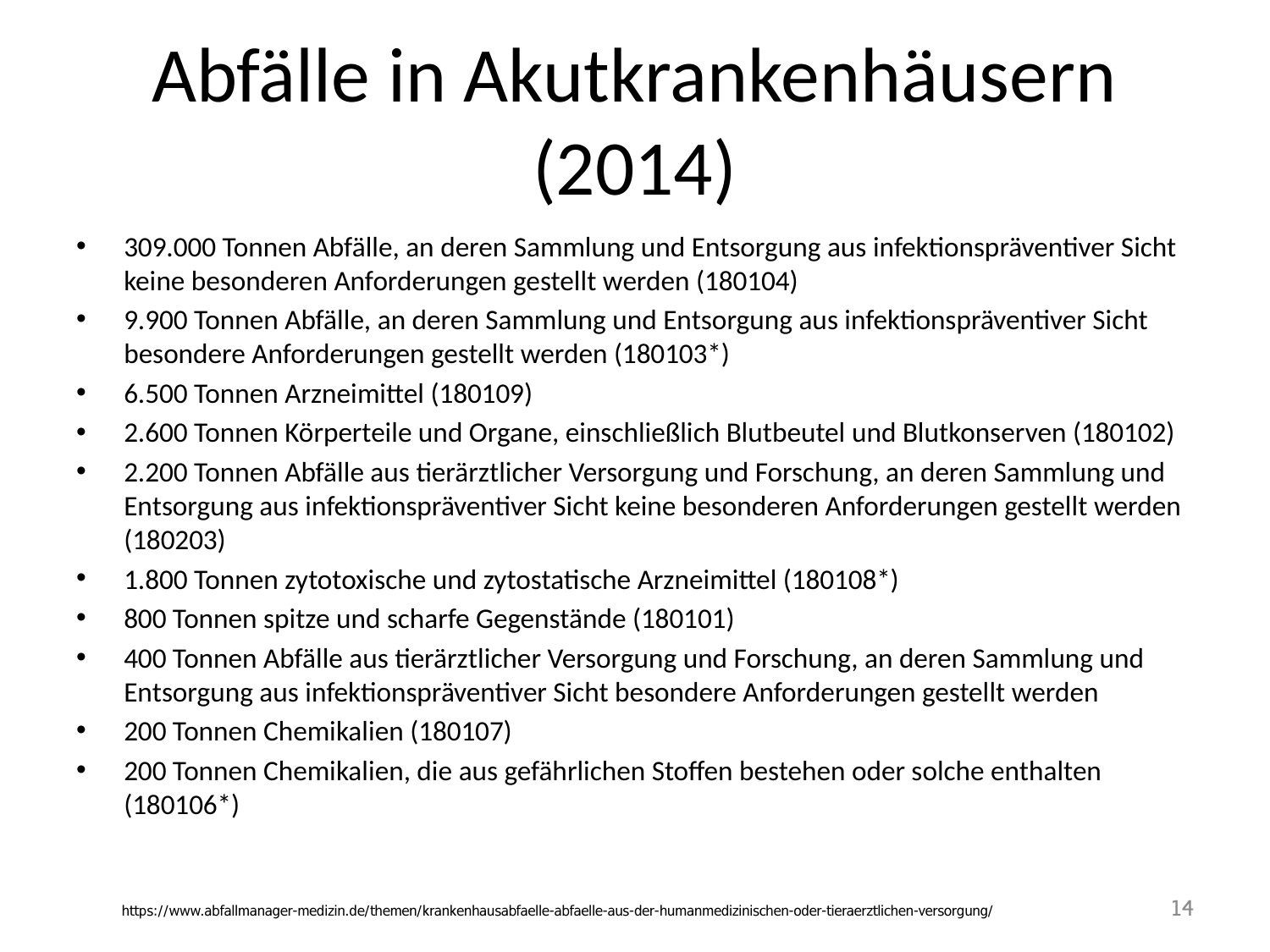

# Abfälle in Akutkrankenhäusern (2014)
309.000 Tonnen Abfälle, an deren Sammlung und Entsorgung aus infektionspräventiver Sicht keine besonderen Anforderungen gestellt werden (180104)
9.900 Tonnen Abfälle, an deren Sammlung und Entsorgung aus infektionspräventiver Sicht besondere Anforderungen gestellt werden (180103*)
6.500 Tonnen Arzneimittel (180109)
2.600 Tonnen Körperteile und Organe, einschließlich Blutbeutel und Blutkonserven (180102)
2.200 Tonnen Abfälle aus tierärztlicher Versorgung und Forschung, an deren Sammlung und Entsorgung aus infektionspräventiver Sicht keine besonderen Anforderungen gestellt werden (180203)
1.800 Tonnen zytotoxische und zytostatische Arzneimittel (180108*)
800 Tonnen spitze und scharfe Gegenstände (180101)
400 Tonnen Abfälle aus tierärztlicher Versorgung und Forschung, an deren Sammlung und Entsorgung aus infektionspräventiver Sicht besondere Anforderungen gestellt werden
200 Tonnen Chemikalien (180107)
200 Tonnen Chemikalien, die aus gefährlichen Stoffen bestehen oder solche enthalten (180106*)
14
https://www.abfallmanager-medizin.de/themen/krankenhausabfaelle-abfaelle-aus-der-humanmedizinischen-oder-tieraerztlichen-versorgung/